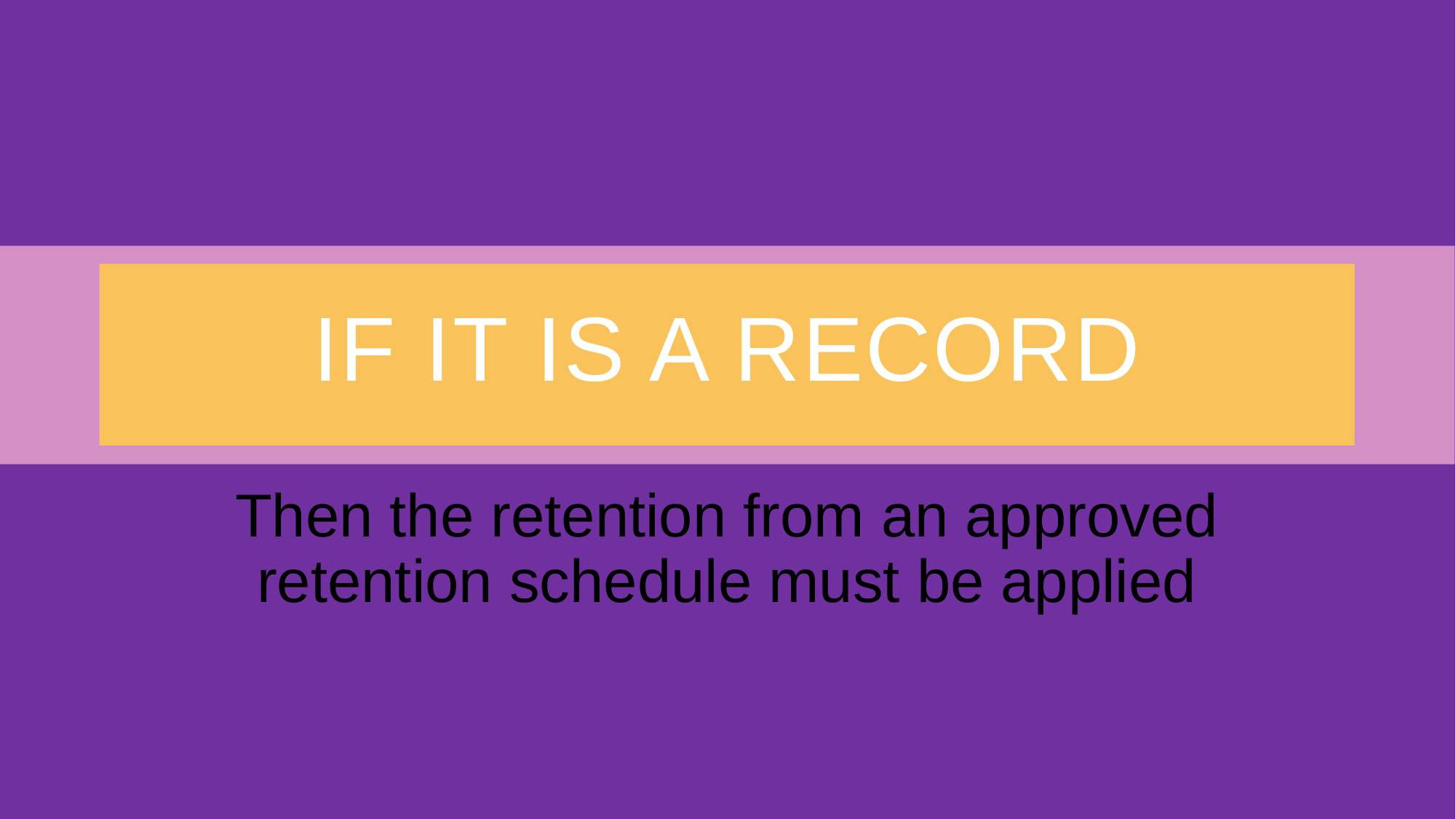

# If it is a record
Then the retention from an approved retention schedule must be applied